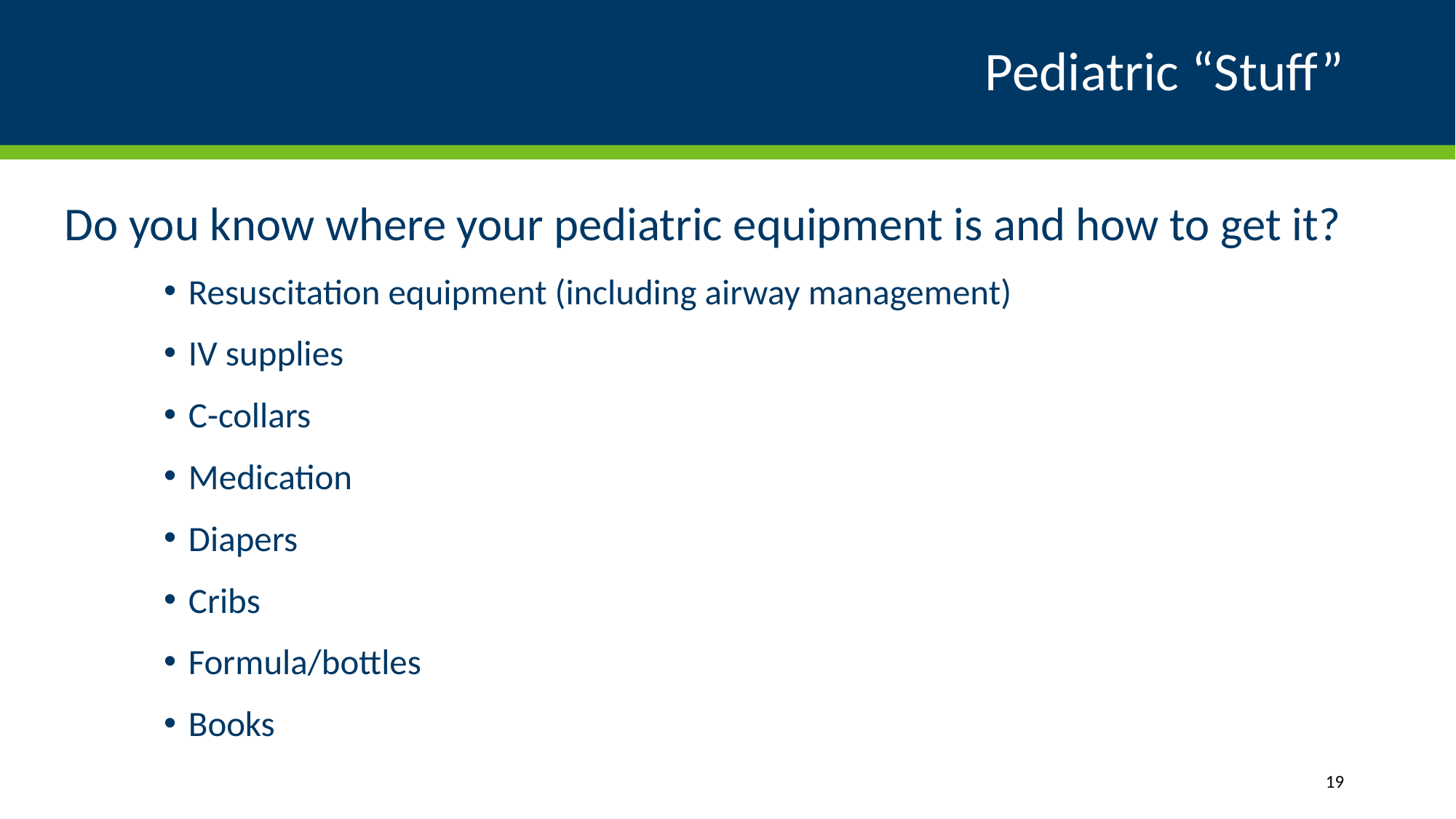

# Pediatric “Stuff”
Do you know where your pediatric equipment is and how to get it?
Resuscitation equipment (including airway management)
IV supplies
C-collars
Medication
Diapers
Cribs
Formula/bottles
Books
19